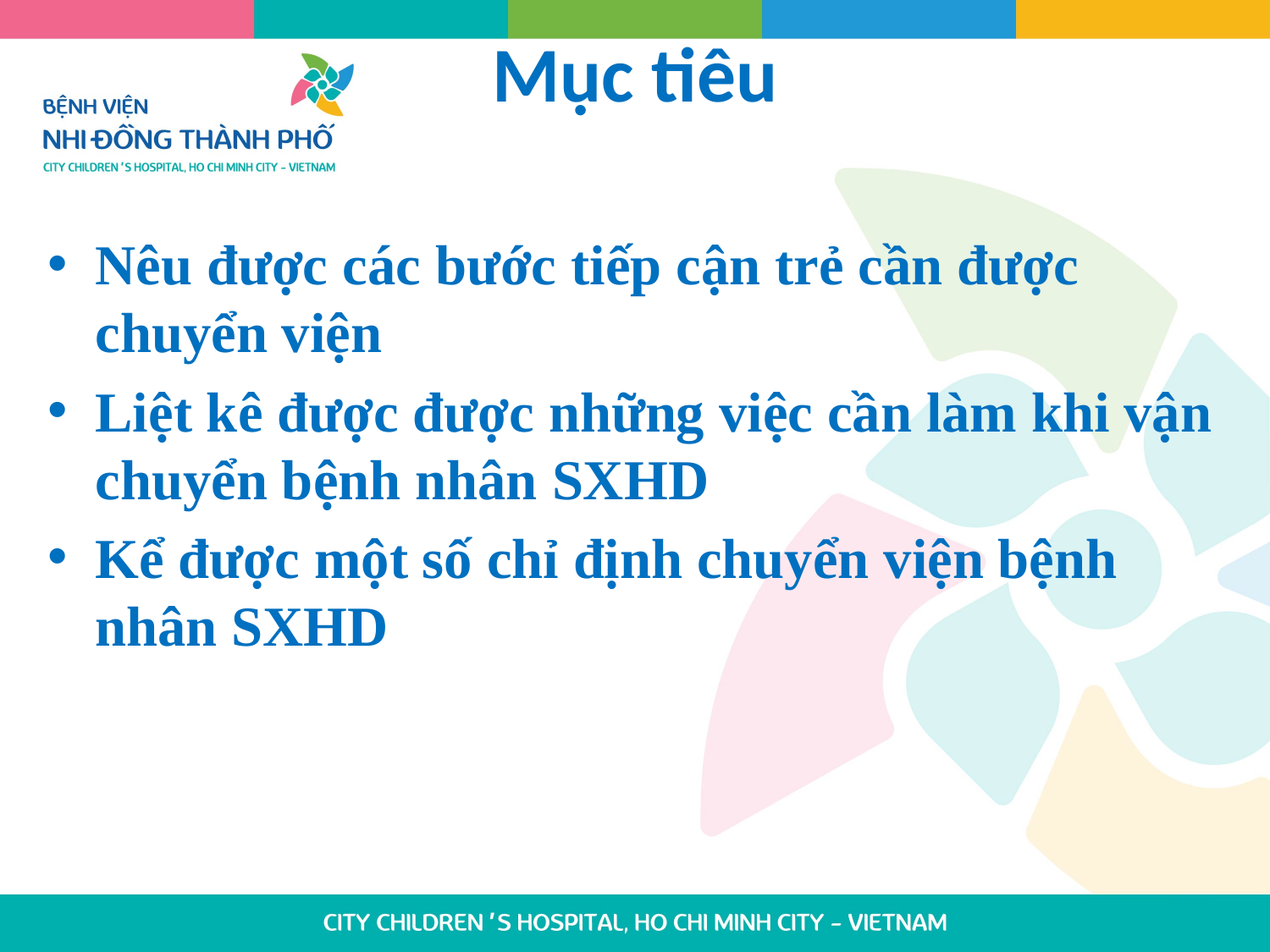

# Mục tiêu
Nêu được các bước tiếp cận trẻ cần được chuyển viện
Liệt kê được được những việc cần làm khi vận chuyển bệnh nhân SXHD
Kể được một số chỉ định chuyển viện bệnh nhân SXHD